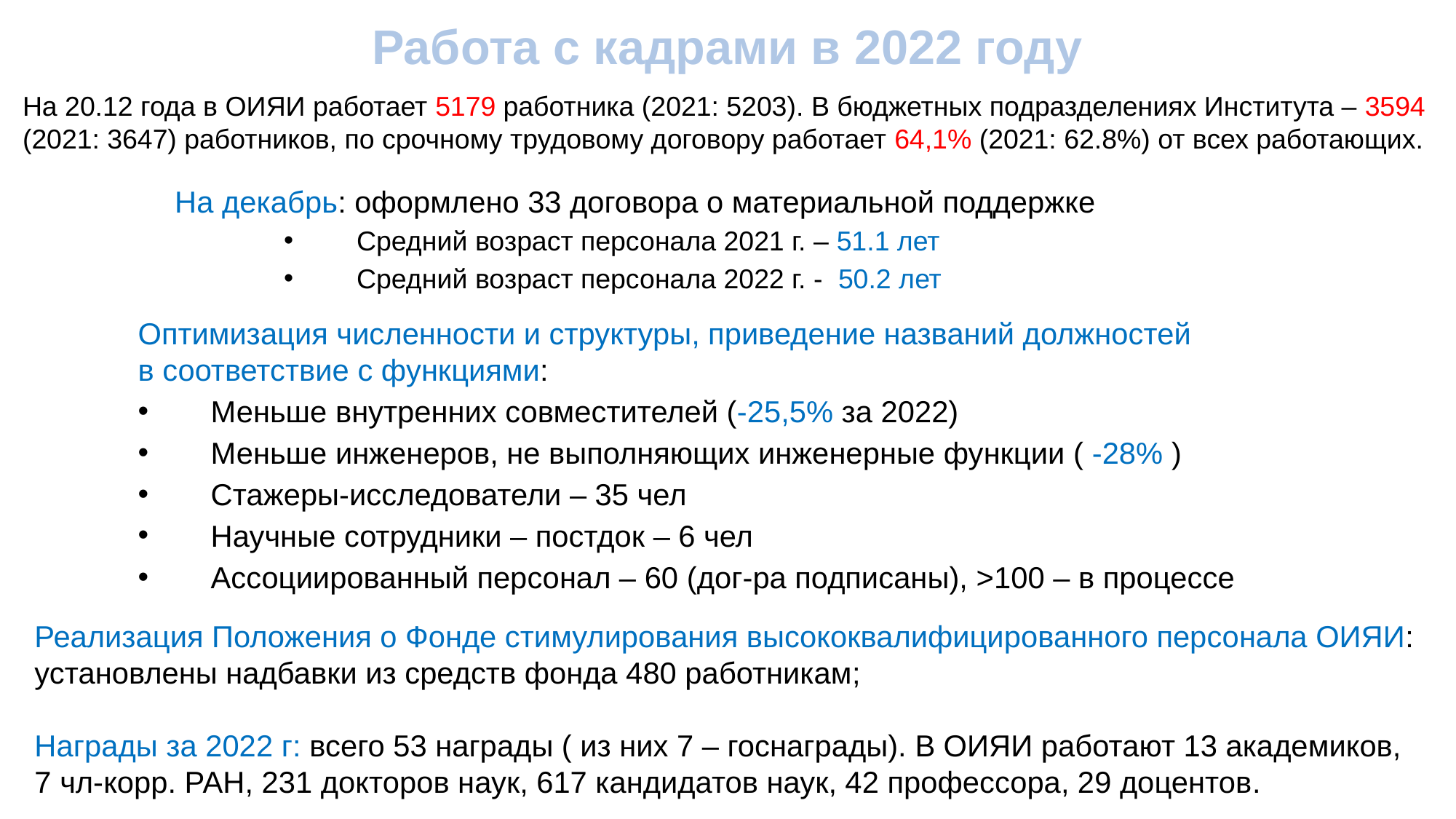

Работа с кадрами в 2022 году
На 20.12 года в ОИЯИ работает 5179 работника (2021: 5203). В бюджетных подразделениях Института – 3594 (2021: 3647) работников, по срочному трудовому договору работает 64,1% (2021: 62.8%) от всех работающих.
На декабрь: оформлено 33 договора о материальной поддержке
Средний возраст персонала 2021 г. – 51.1 лет
Средний возраст персонала 2022 г. -  50.2 лет
Оптимизация численности и структуры, приведение названий должностей
в соответствие с функциями:
Меньше внутренних совместителей (-25,5% за 2022)
Меньше инженеров, не выполняющих инженерные функции ( -28% )
Стажеры-исследователи – 35 чел
Научные сотрудники – постдок – 6 чел
Ассоциированный персонал – 60 (дог-ра подписаны), >100 – в процессе
Реализация Положения о Фонде стимулирования высококвалифицированного персонала ОИЯИ: установлены надбавки из средств фонда 480 работникам;

Награды за 2022 г: всего 53 награды ( из них 7 – госнаграды). В ОИЯИ работают 13 академиков, 7 чл-корр. РАН, 231 докторов наук, 617 кандидатов наук, 42 профессора, 29 доцентов.